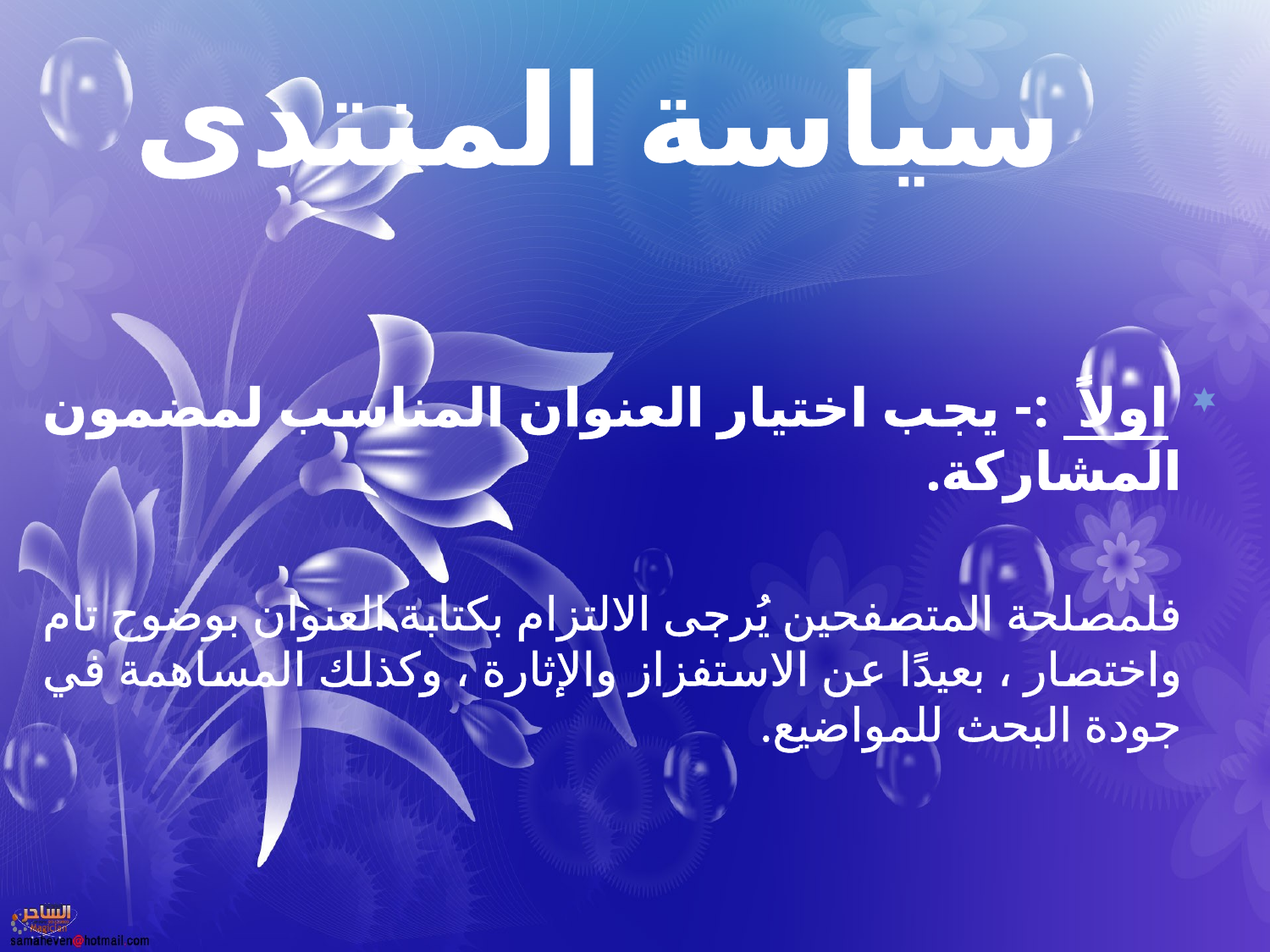

# سياسة المنتدى
 اولاً  :- يجب اختيار العنوان المناسب لمضمون المشاركة.

   فلمصلحة المتصفحين يُرجى الالتزام بكتابة العنوان بوضوح تام واختصار ، بعيدًا عن الاستفزاز والإثارة ، وكذلك المساهمة في جودة البحث للمواضيع.